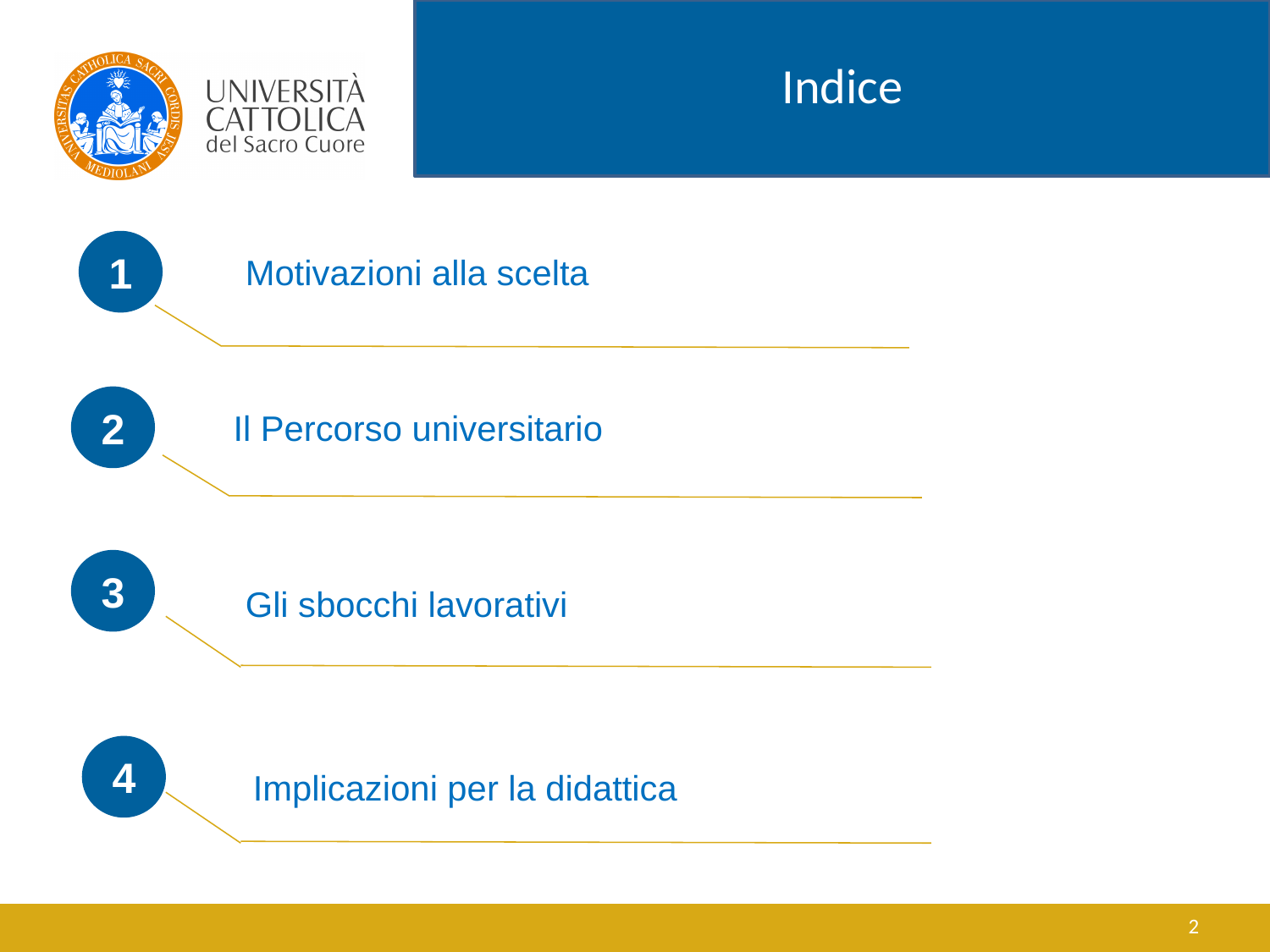

# Indice
1
Motivazioni alla scelta
2
Il Percorso universitario
3
Gli sbocchi lavorativi
4
Implicazioni per la didattica
2